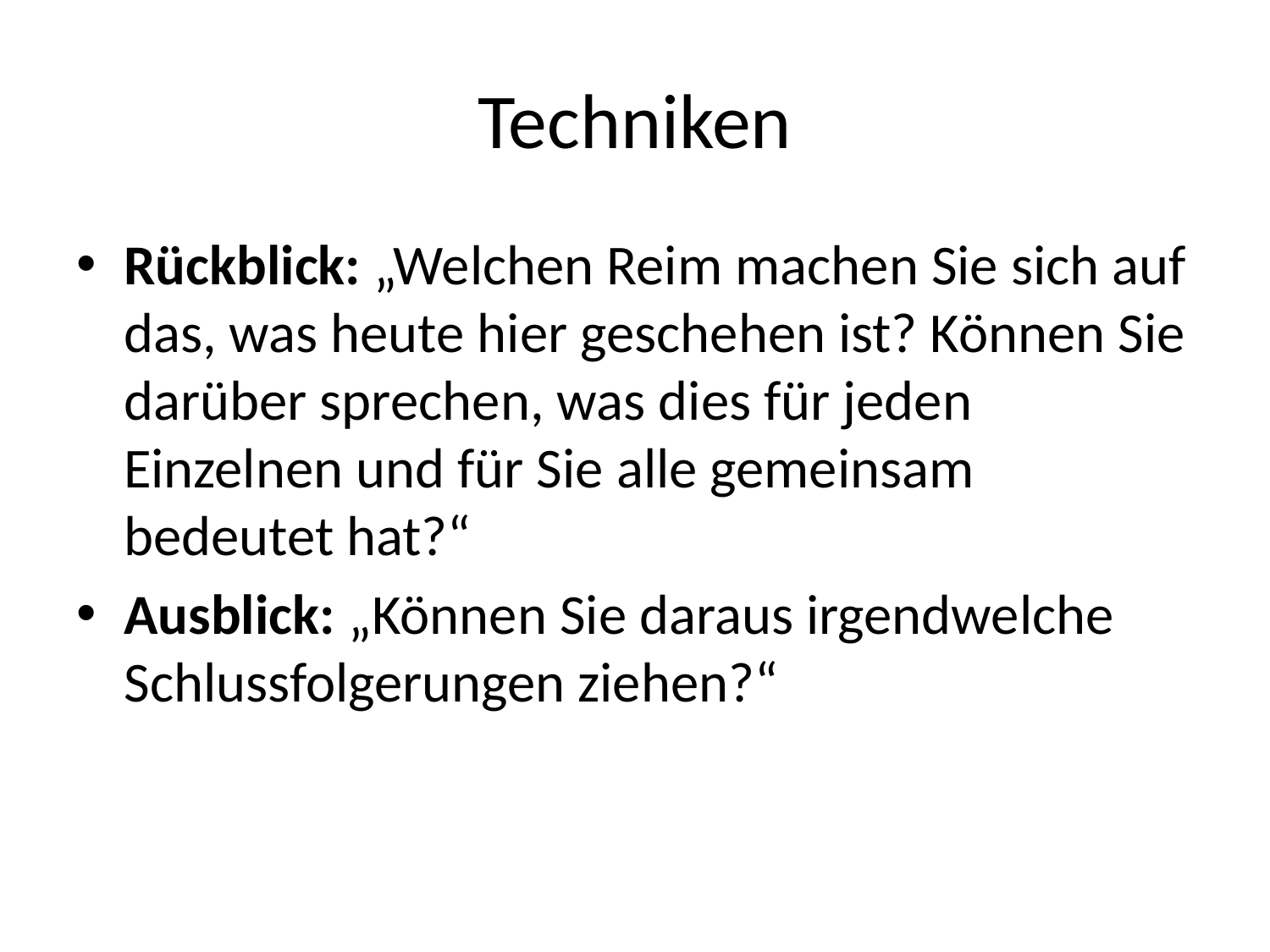

# Techniken
Rückblick: „Welchen Reim machen Sie sich auf das, was heute hier geschehen ist? Können Sie darüber sprechen, was dies für jeden Einzelnen und für Sie alle gemeinsam bedeutet hat?“
Ausblick: „Können Sie daraus irgendwelche Schlussfolgerungen ziehen?“